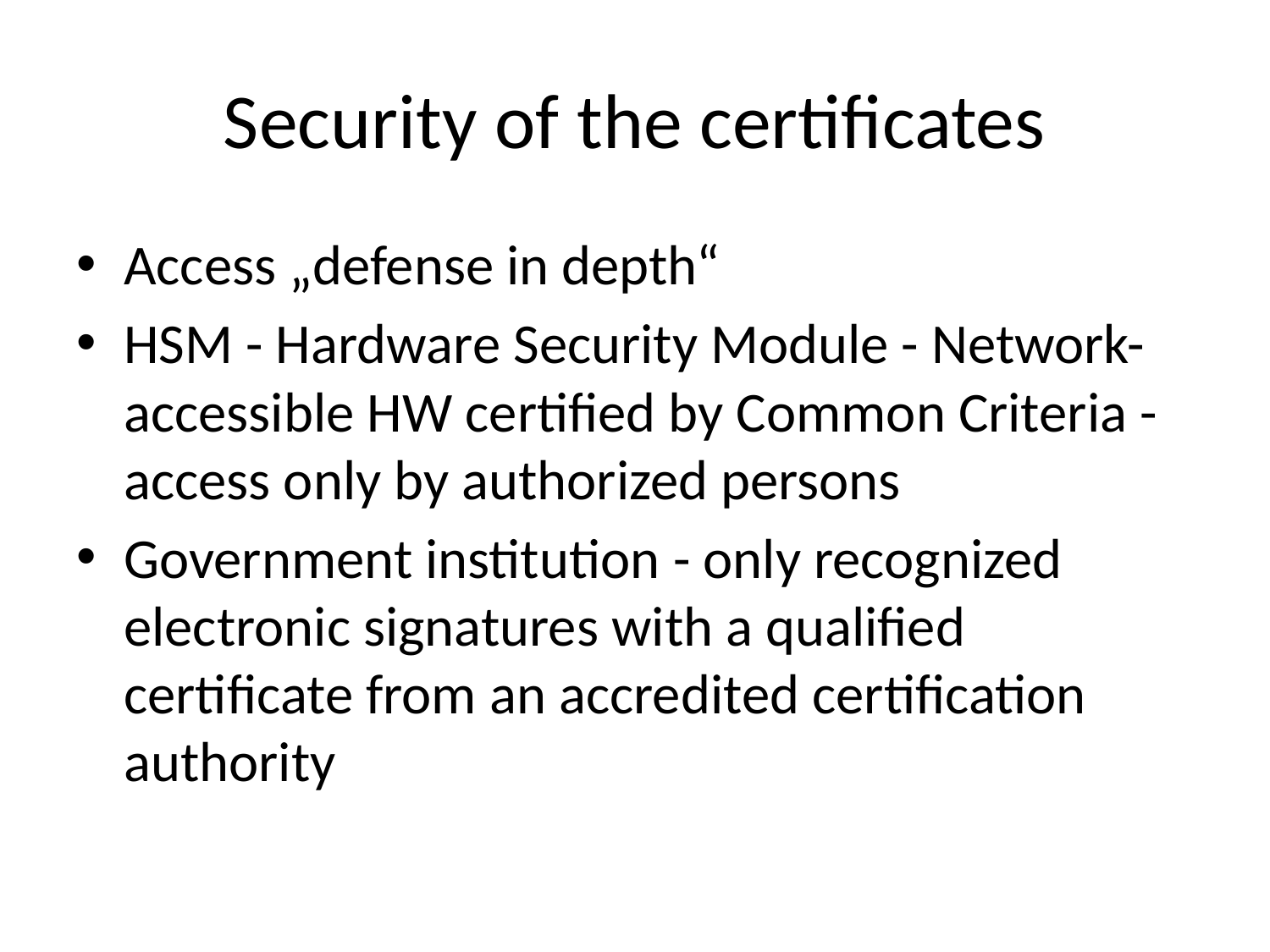

# Security of the certificates
Access „defense in depth“
HSM - Hardware Security Module - Network-accessible HW certified by Common Criteria - access only by authorized persons
Government institution - only recognized electronic signatures with a qualified certificate from an accredited certification authority